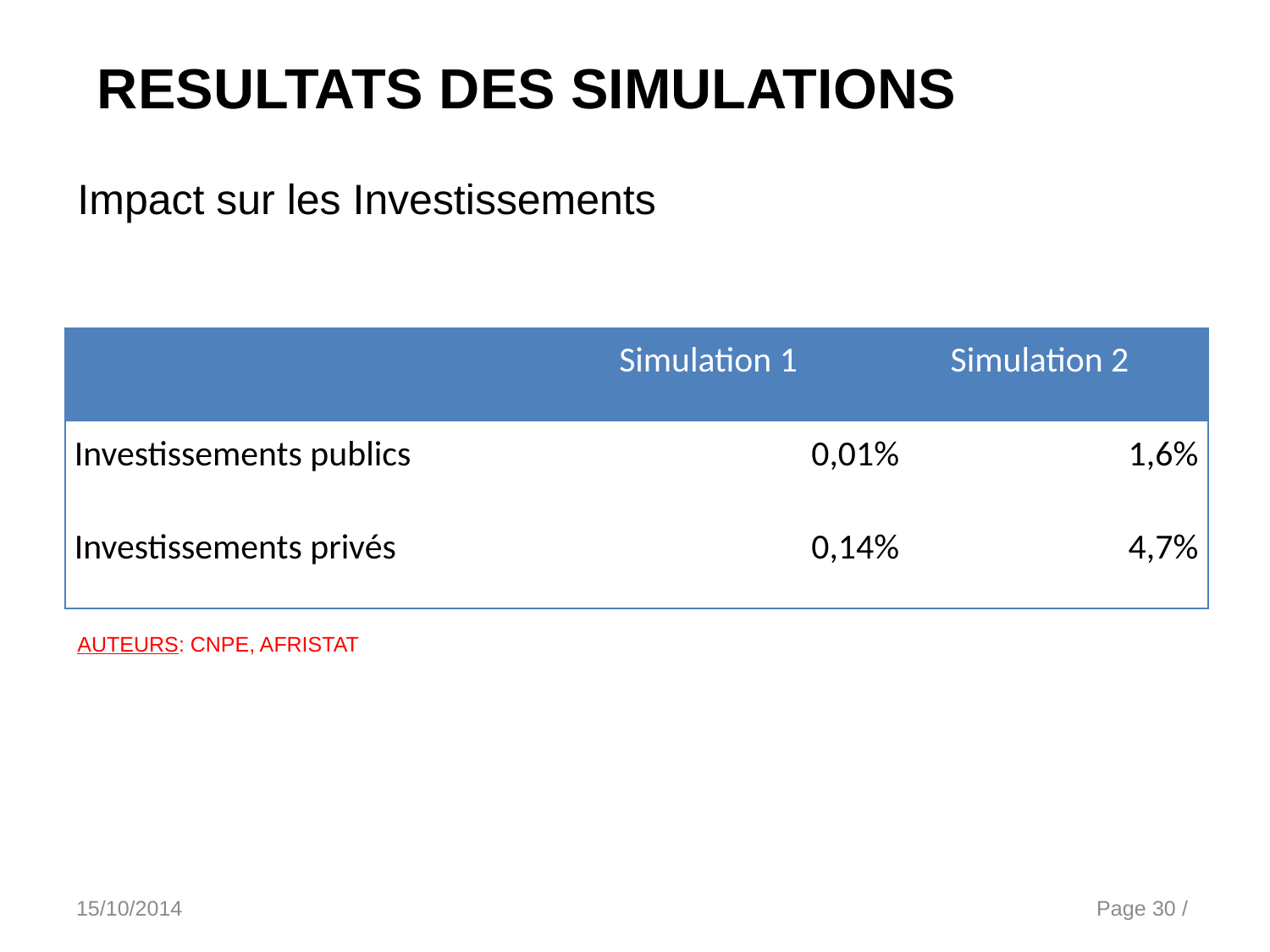

RESULTATS DES SIMULATIONS
Impact sur les Investissements
|  | Simulation 1 | Simulation 2 |
| --- | --- | --- |
| Investissements publics | 0,01% | 1,6% |
| Investissements privés | 0,14% | 4,7% |
AUTEURS: CNPE, AFRISTAT
15/10/2014
PRESENTATION DE LA MCS & DU MEGC DU MALI
Page 30 /